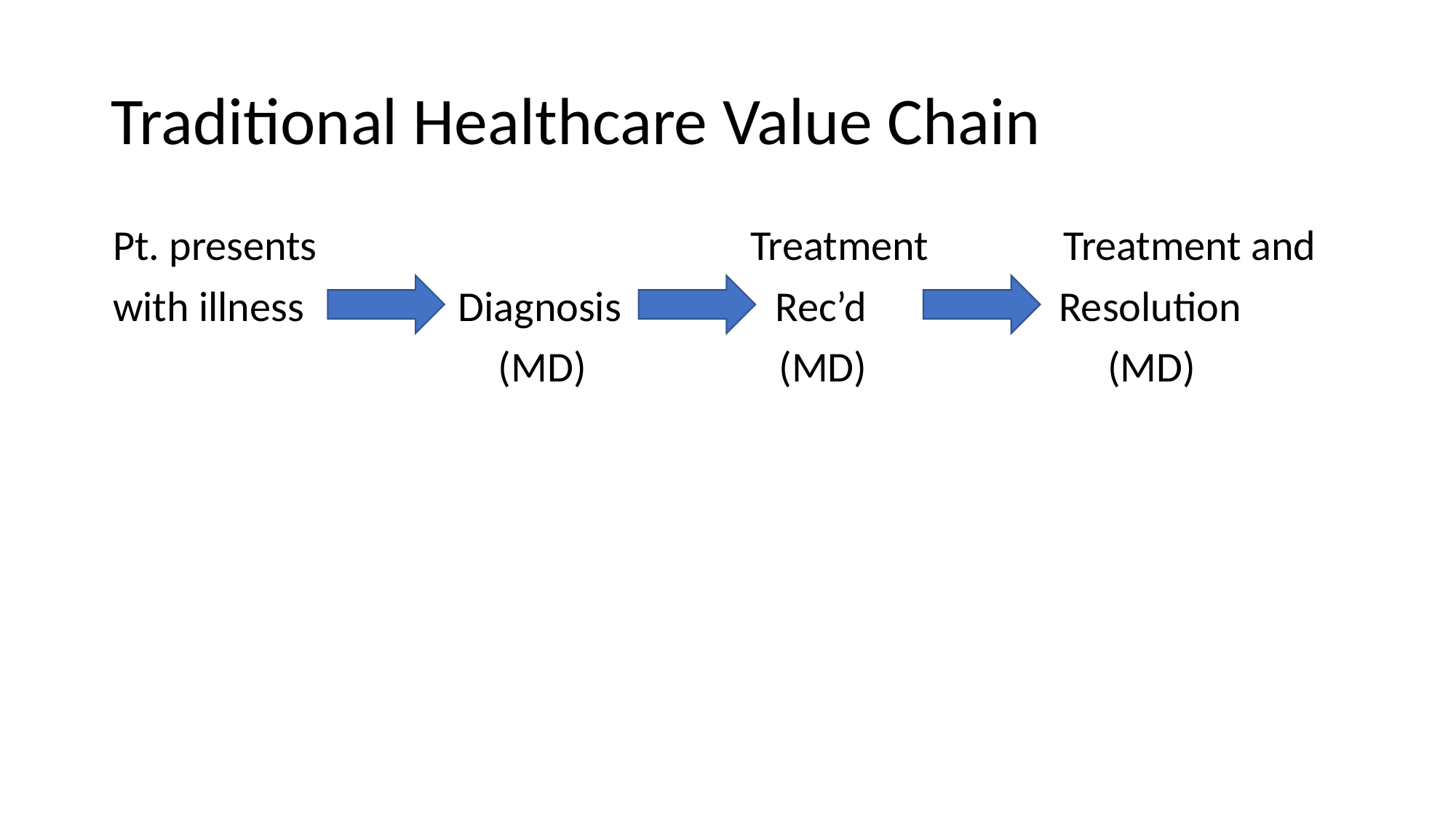

# Traditional Healthcare Value Chain
Pt. presents                                             Treatment              Treatment and
with illness                Diagnosis                Rec’d                    Resolution
                                        (MD)                    (MD)                         (MD)